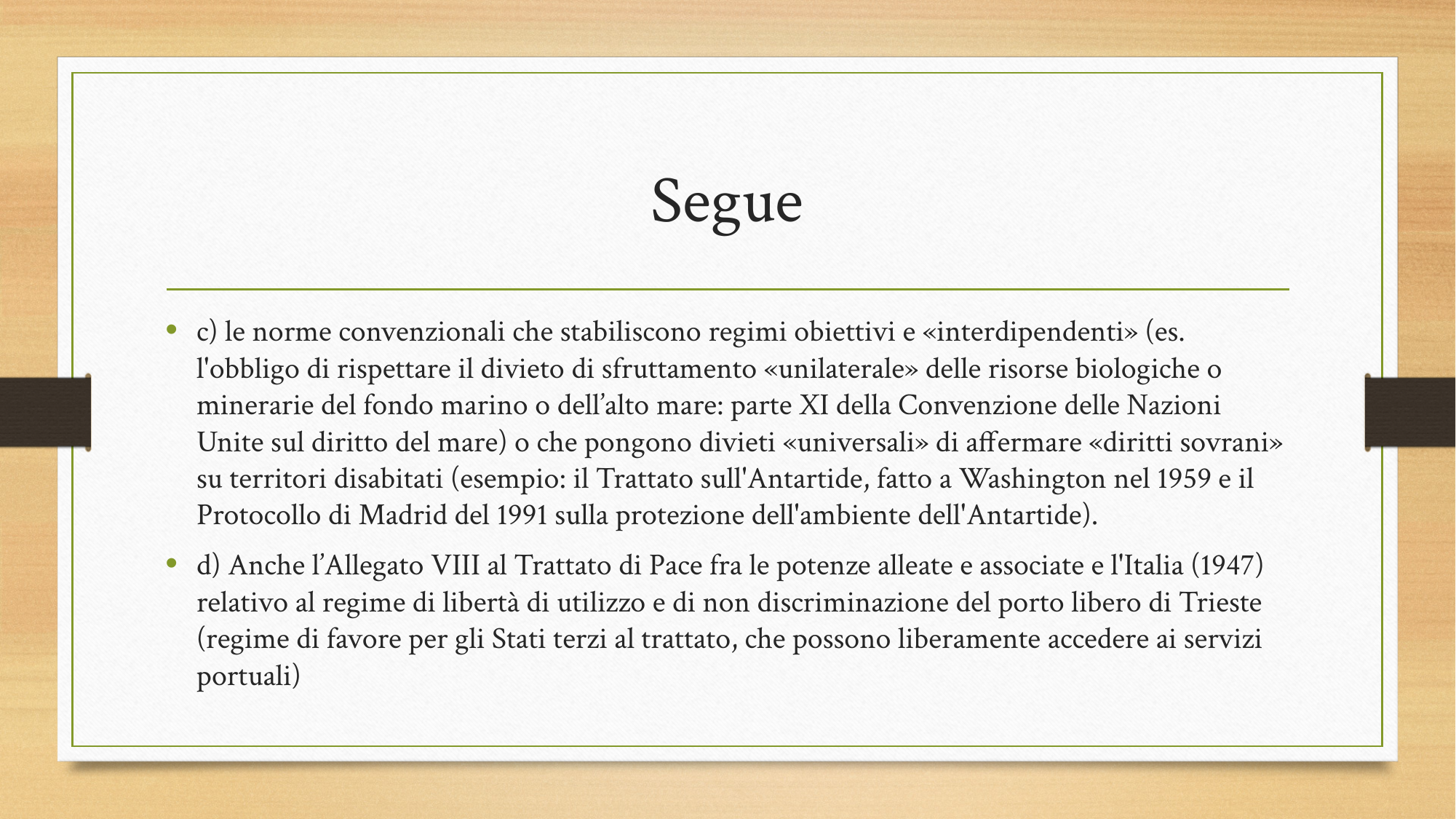

# Segue
c) le norme convenzionali che stabiliscono regimi obiettivi e «interdipendenti» (es. l'obbligo di rispettare il divieto di sfruttamento «unilaterale» delle risorse biologiche o minerarie del fondo marino o dell’alto mare: parte XI della Convenzione delle Nazioni Unite sul diritto del mare) o che pongono divieti «universali» di affermare «diritti sovrani» su territori disabitati (esempio: il Trattato sull'Antartide, fatto a Washington nel 1959 e il Protocollo di Madrid del 1991 sulla protezione dell'ambiente dell'Antartide).
d) Anche l’Allegato VIII al Trattato di Pace fra le potenze alleate e associate e l'Italia (1947) relativo al regime di libertà di utilizzo e di non discriminazione del porto libero di Trieste (regime di favore per gli Stati terzi al trattato, che possono liberamente accedere ai servizi portuali)